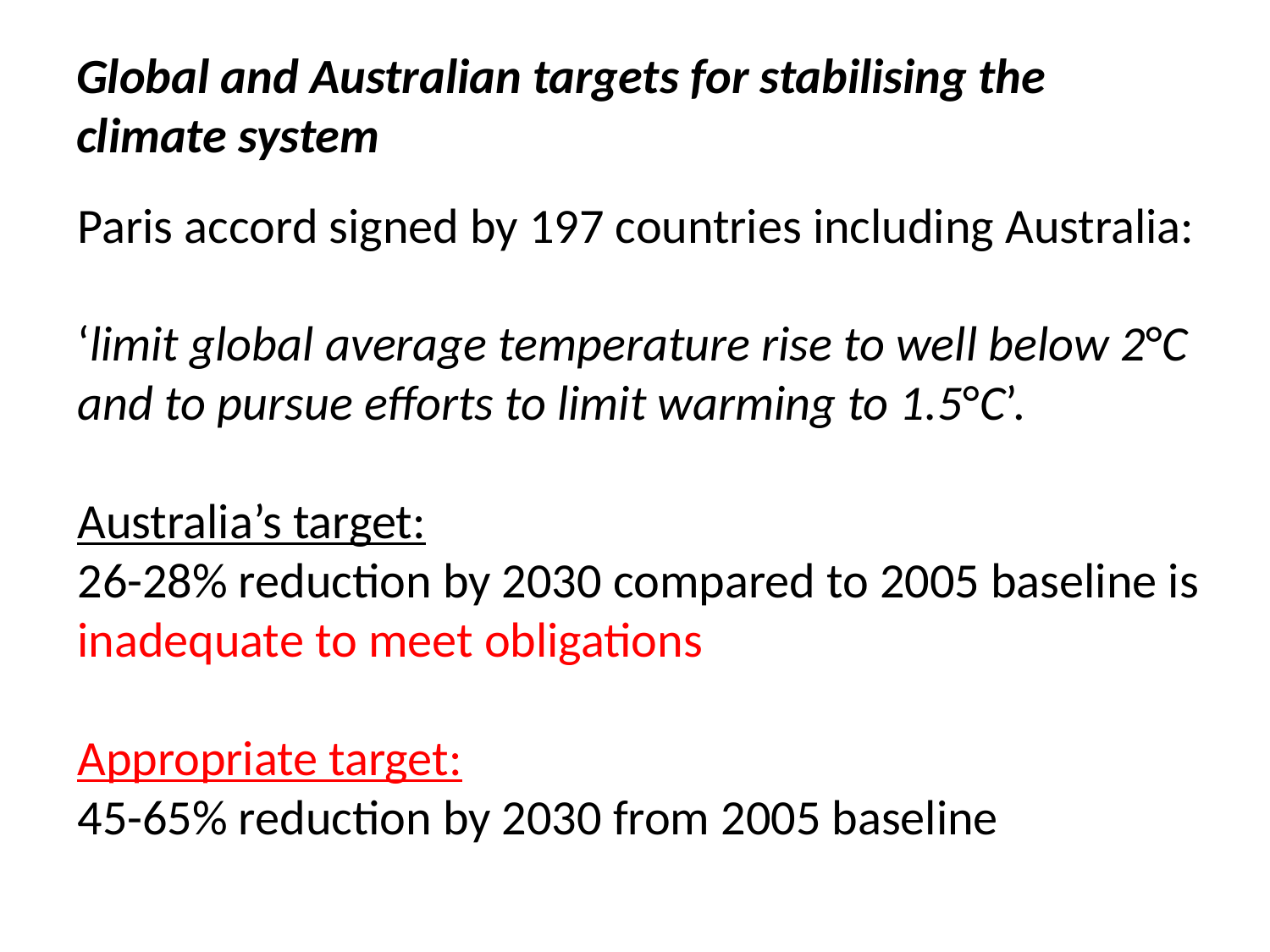

# Global and Australian targets for stabilising the climate system
Paris accord signed by 197 countries including Australia:

‘limit global average temperature rise to well below 2°C and to pursue efforts to limit warming to 1.5°C’.

Australia’s target:
26-28% reduction by 2030 compared to 2005 baseline is inadequate to meet obligations

Appropriate target:
45-65% reduction by 2030 from 2005 baseline